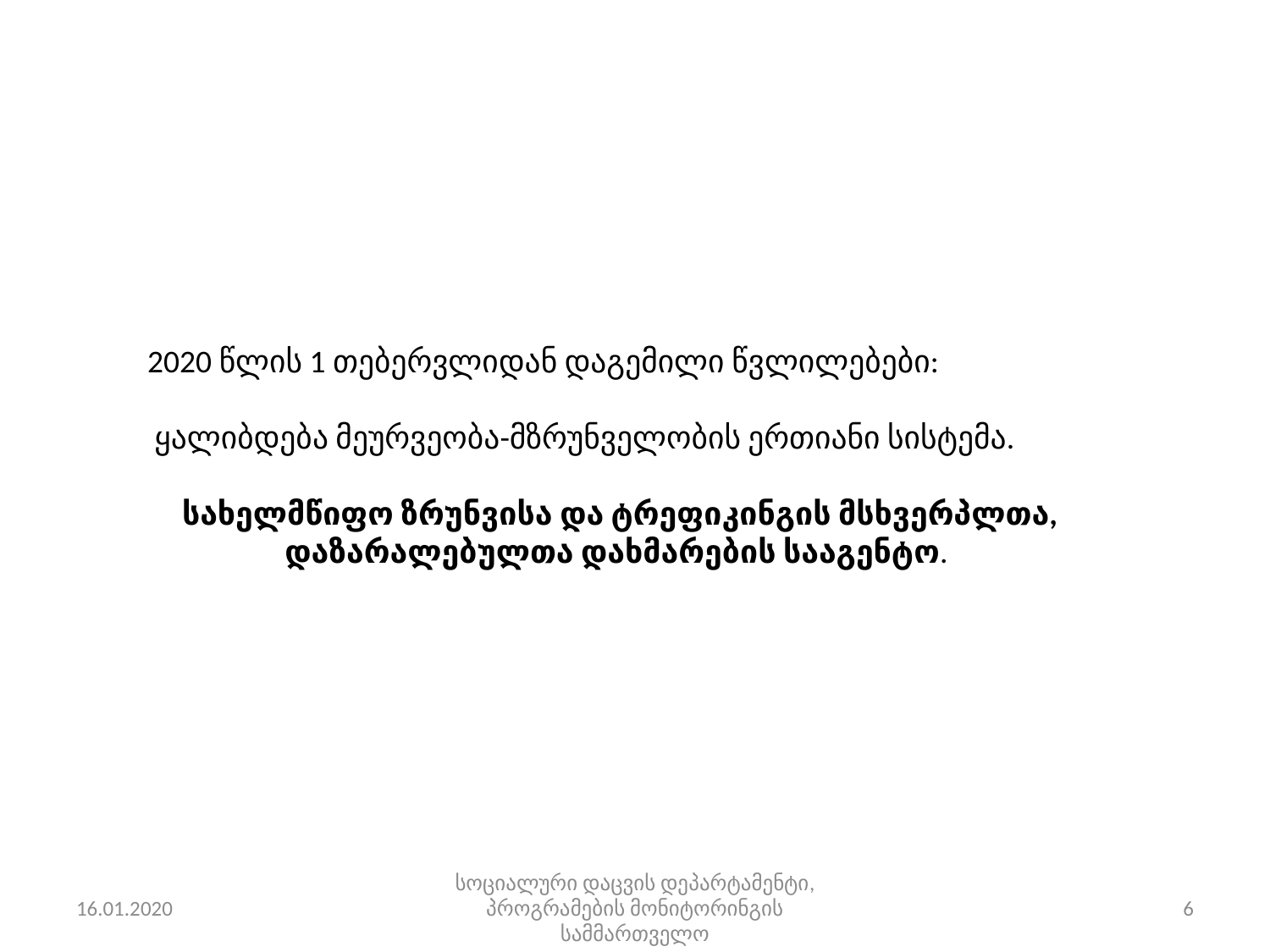

#

2020 წლის 1 თებერვლიდან დაგემილი წვლილებები:

 ყალიბდება მეურვეობა-მზრუნველობის ერთიანი სისტემა.

სახელმწიფო ზრუნვისა და ტრეფიკინგის მსხვერპლთა, დაზარალებულთა დახმარების სააგენტო.
16.01.2020
სოციალური დაცვის დეპარტამენტი, პროგრამების მონიტორინგის სამმართველო
6